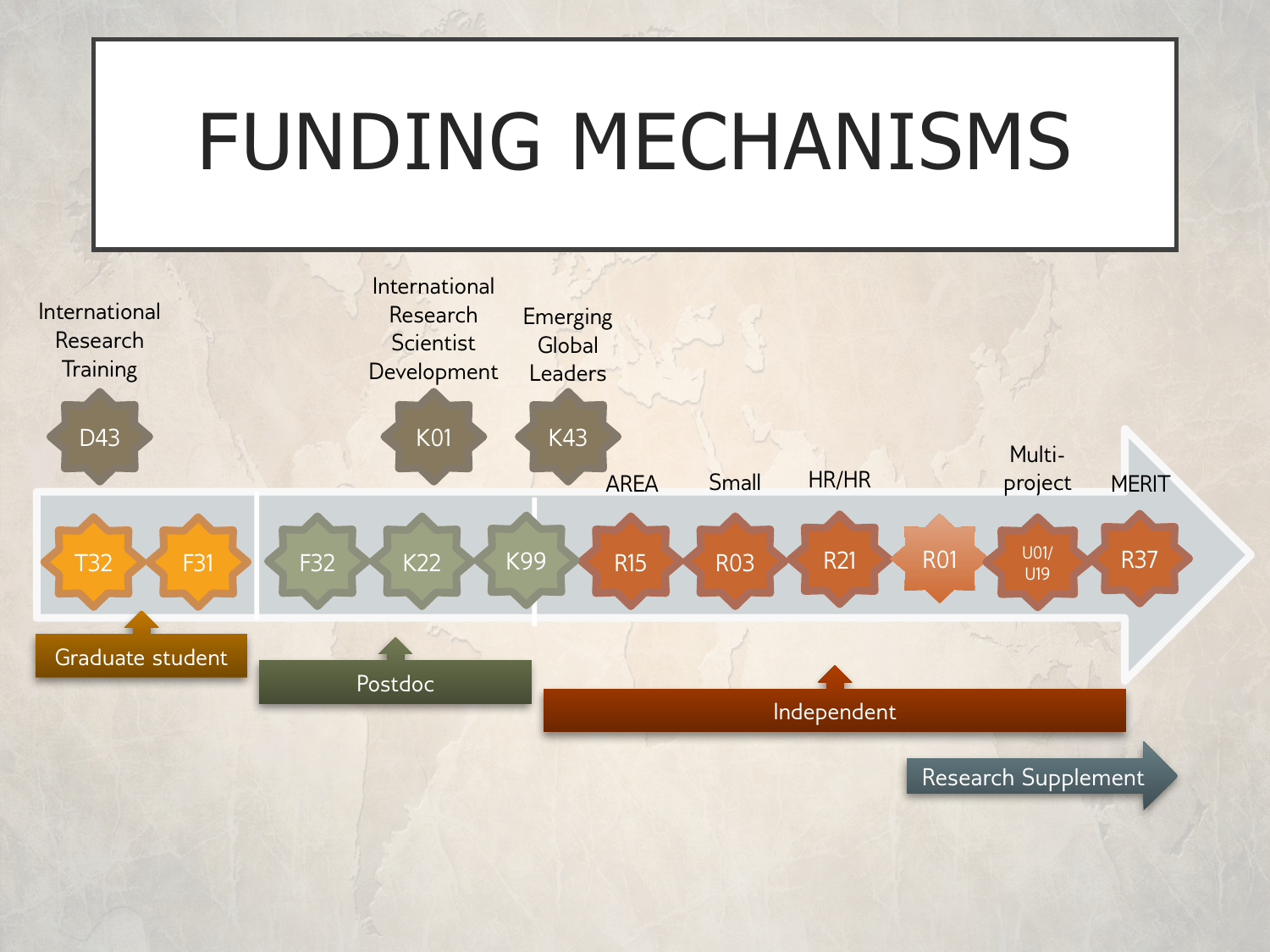

# funding mechanisms
International Research Scientist Development
International Research Training
Emerging Global Leaders
D43
K01
K43

Multi-project
HR/HR
Small
AREA
MERIT

R01
R37
R21
K99
F32
K22
R15
R03
T32
F31
U01/U19
Graduate student
Postdoc
Independent
Research Supplement